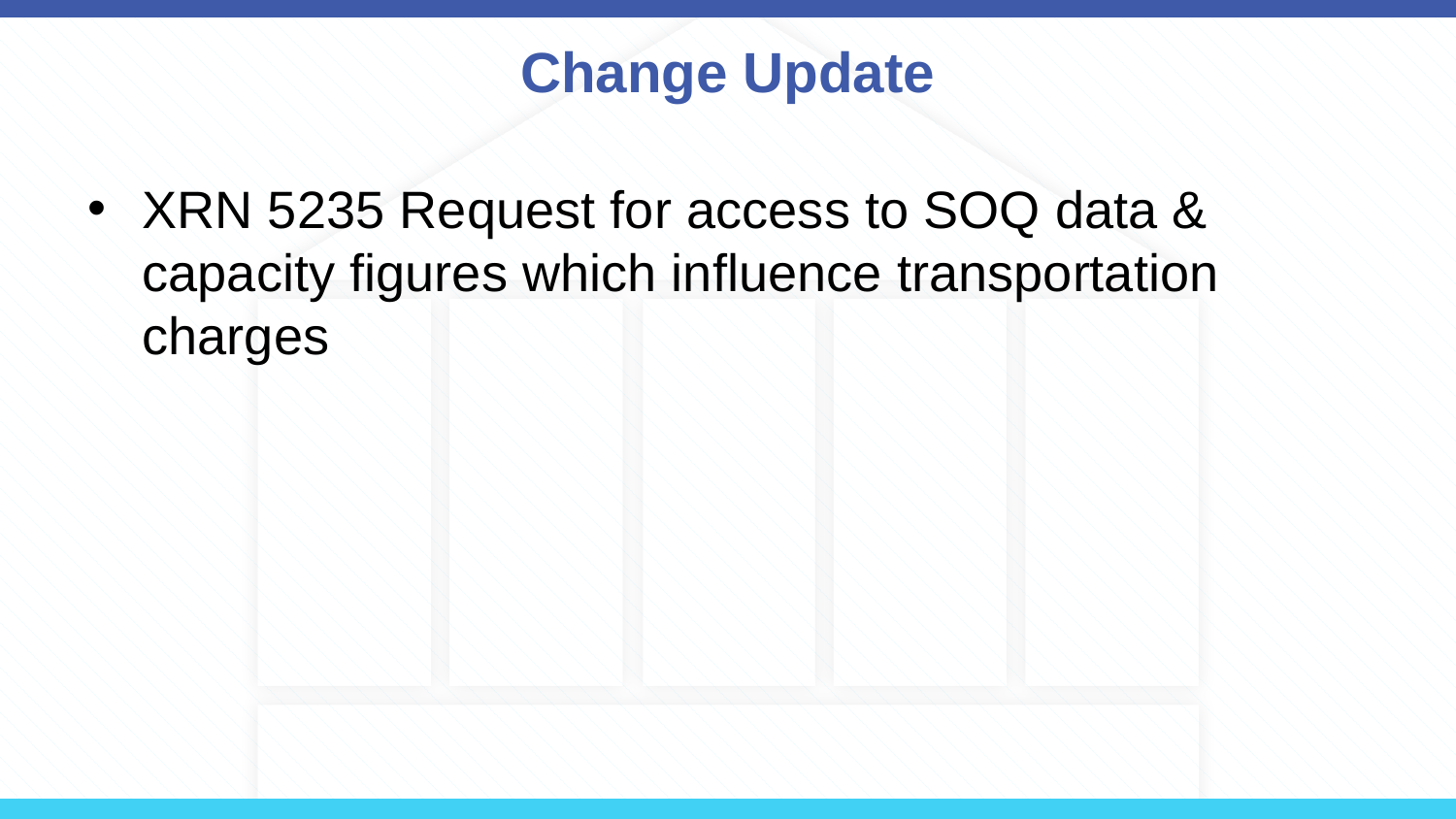

# Change Update
XRN 5235 Request for access to SOQ data & capacity figures which influence transportation charges